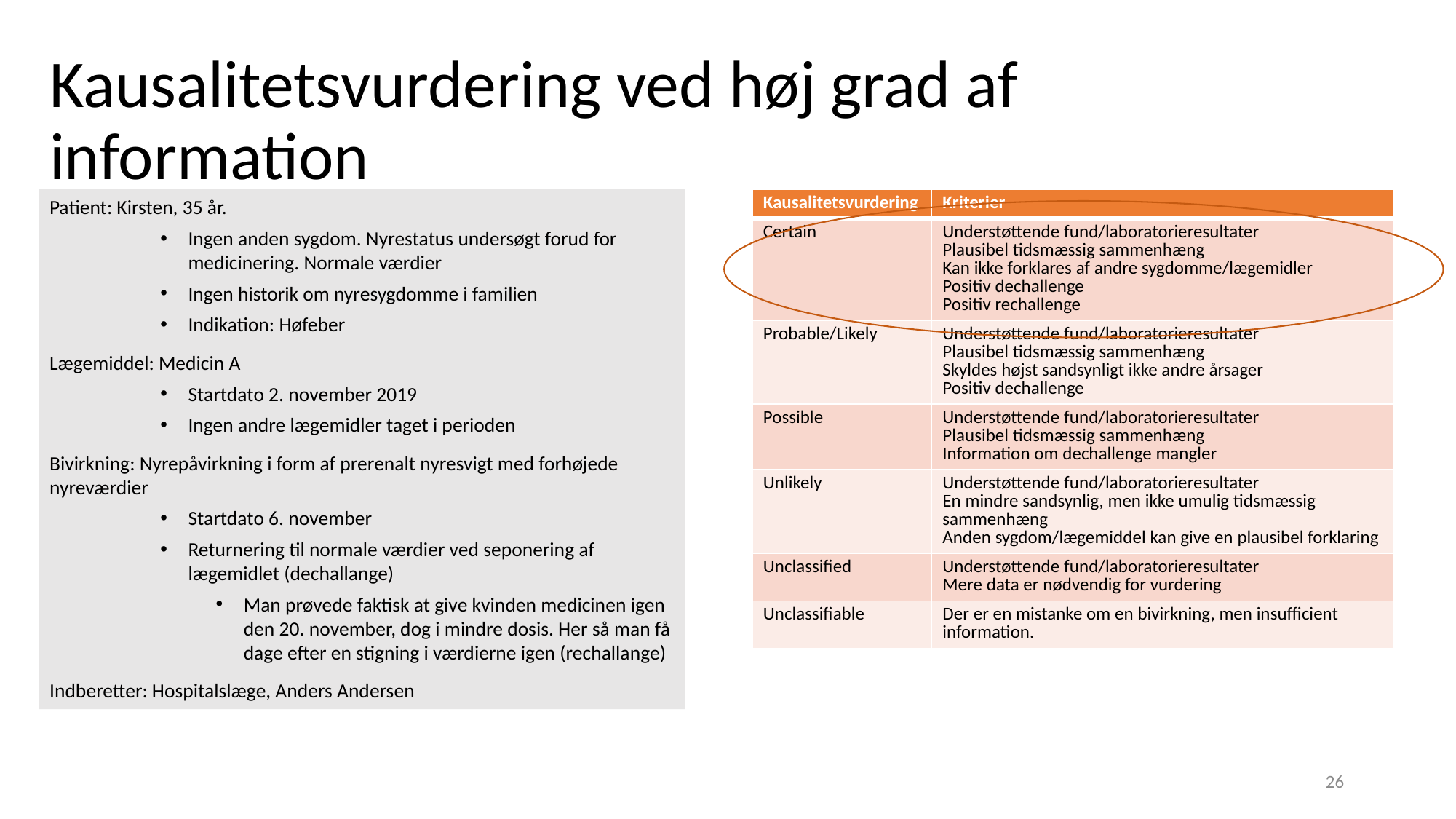

# Kausalitetsvurdering ved høj grad af information
Patient: Kirsten, 35 år.
Ingen anden sygdom. Nyrestatus undersøgt forud for medicinering. Normale værdier
Ingen historik om nyresygdomme i familien
Indikation: Høfeber
Lægemiddel: Medicin A
Startdato 2. november 2019
Ingen andre lægemidler taget i perioden
Bivirkning: Nyrepåvirkning i form af prerenalt nyresvigt med forhøjede nyreværdier
Startdato 6. november
Returnering til normale værdier ved seponering af lægemidlet (dechallange)
Man prøvede faktisk at give kvinden medicinen igen den 20. november, dog i mindre dosis. Her så man få dage efter en stigning i værdierne igen (rechallange)
Indberetter: Hospitalslæge, Anders Andersen
| Kausalitetsvurdering | Kriterier |
| --- | --- |
| Certain | Understøttende fund/laboratorieresultater Plausibel tidsmæssig sammenhæng Kan ikke forklares af andre sygdomme/lægemidler Positiv dechallenge Positiv rechallenge |
| Probable/Likely | Understøttende fund/laboratorieresultater Plausibel tidsmæssig sammenhæng Skyldes højst sandsynligt ikke andre årsager Positiv dechallenge |
| Possible | Understøttende fund/laboratorieresultater Plausibel tidsmæssig sammenhæng Information om dechallenge mangler |
| Unlikely | Understøttende fund/laboratorieresultater En mindre sandsynlig, men ikke umulig tidsmæssig sammenhæng Anden sygdom/lægemiddel kan give en plausibel forklaring |
| Unclassified | Understøttende fund/laboratorieresultater Mere data er nødvendig for vurdering |
| Unclassifiable | Der er en mistanke om en bivirkning, men insufficient information. |

26